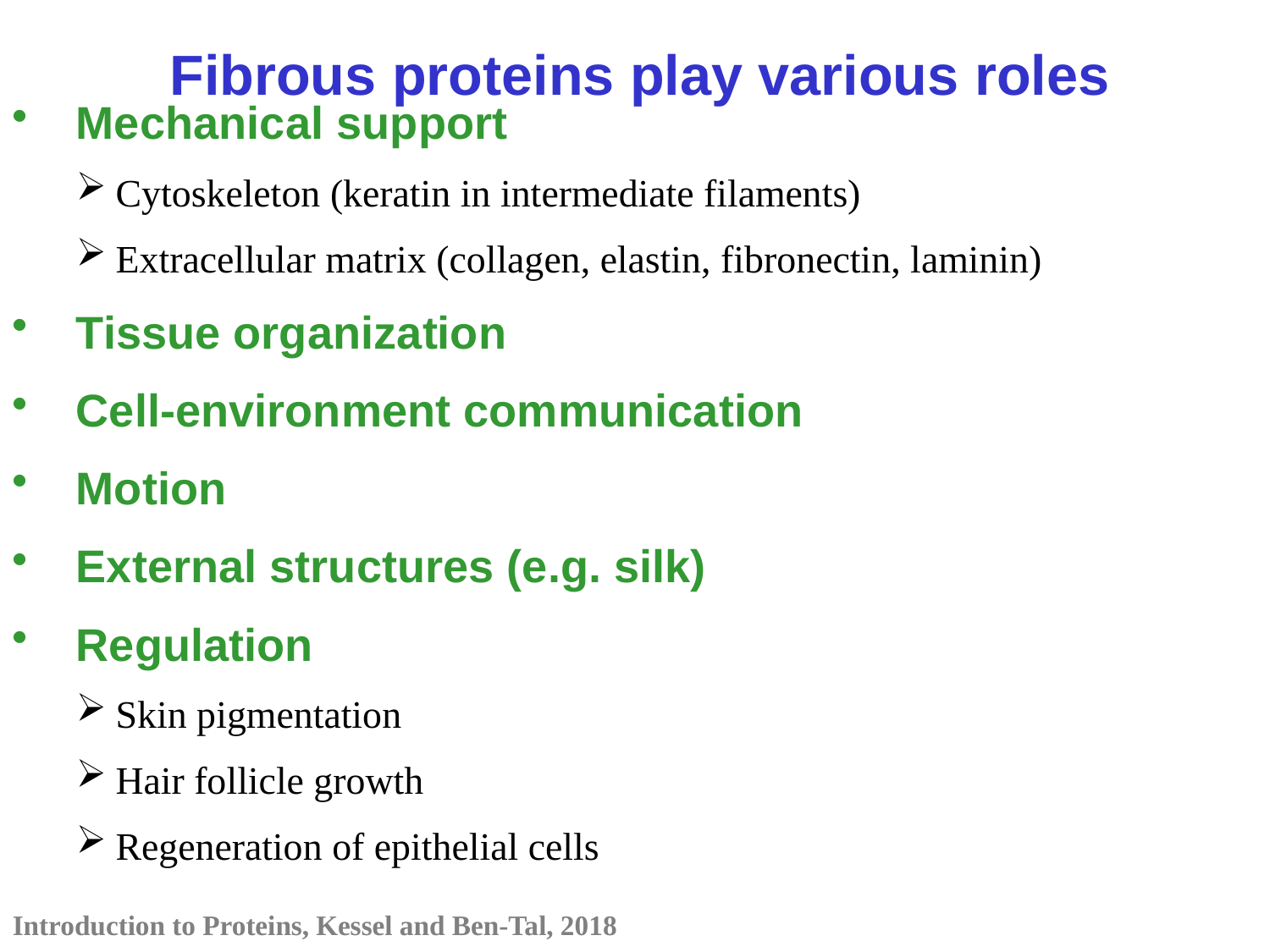

Fibrous proteins play various roles
Mechanical support
Cytoskeleton (keratin in intermediate filaments)
Extracellular matrix (collagen, elastin, fibronectin, laminin)
Tissue organization
Cell-environment communication
Motion
External structures (e.g. silk)
Regulation
Skin pigmentation
Hair follicle growth
Regeneration of epithelial cells